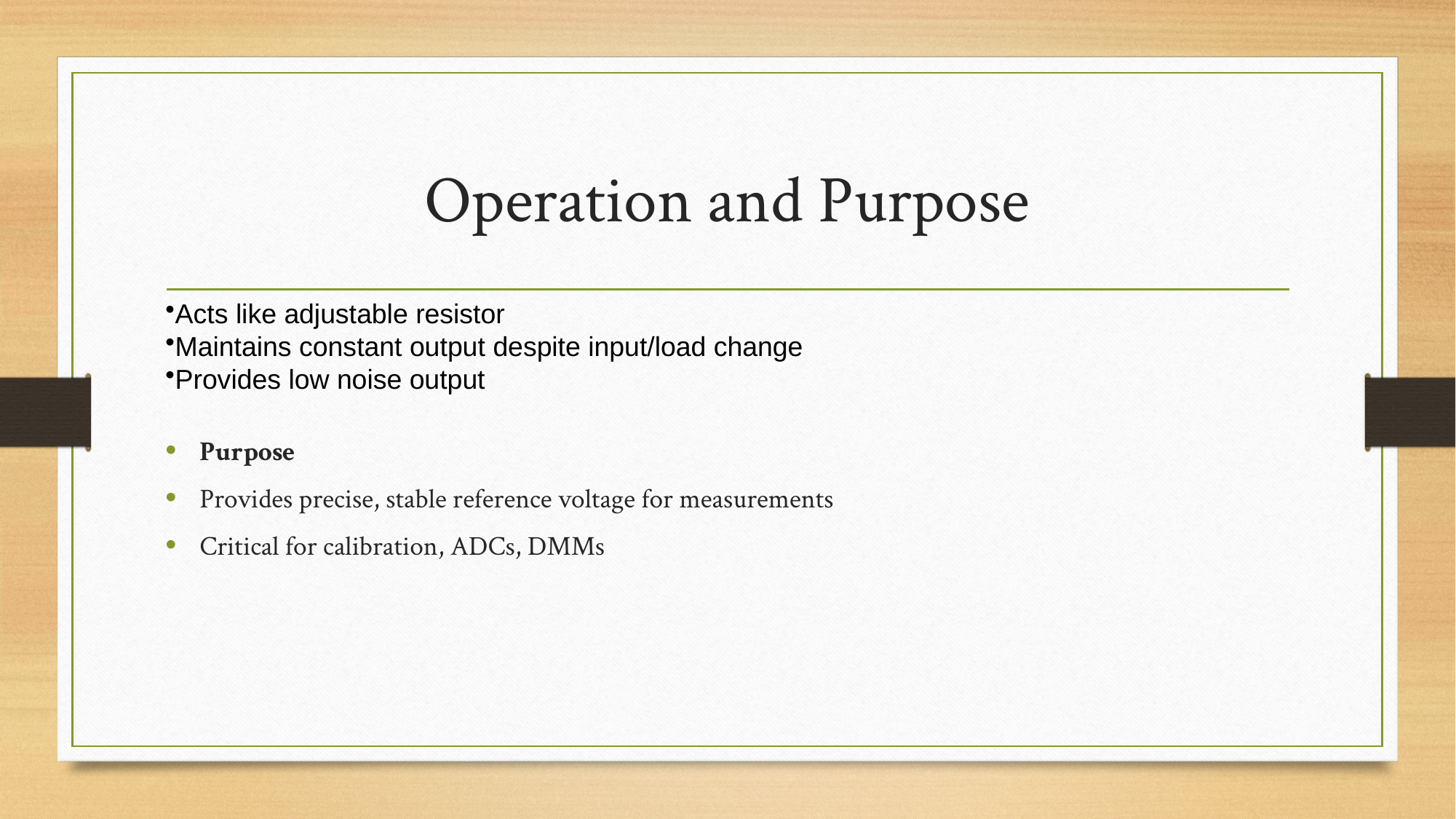

# Operation and Purpose
Acts like adjustable resistor
Maintains constant output despite input/load change
Provides low noise output

Purpose
Provides precise, stable reference voltage for measurements
Critical for calibration, ADCs, DMMs